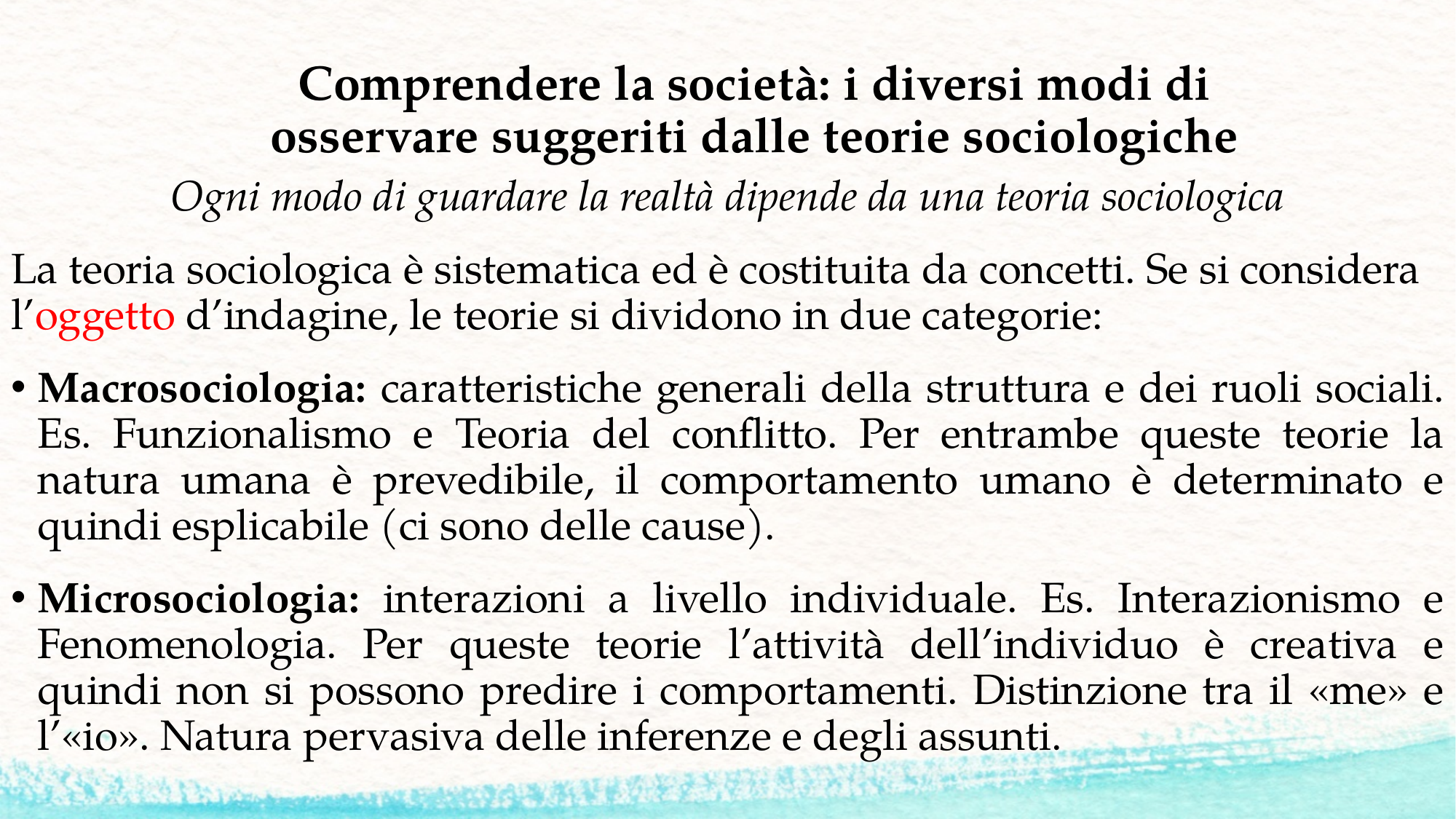

# Comprendere la società: i diversi modi di osservare suggeriti dalle teorie sociologiche
Ogni modo di guardare la realtà dipende da una teoria sociologica
La teoria sociologica è sistematica ed è costituita da concetti. Se si considera l’oggetto d’indagine, le teorie si dividono in due categorie:
Macrosociologia: caratteristiche generali della struttura e dei ruoli sociali. Es. Funzionalismo e Teoria del conflitto. Per entrambe queste teorie la natura umana è prevedibile, il comportamento umano è determinato e quindi esplicabile (ci sono delle cause).
Microsociologia: interazioni a livello individuale. Es. Interazionismo e Fenomenologia. Per queste teorie l’attività dell’individuo è creativa e quindi non si possono predire i comportamenti. Distinzione tra il «me» e l’«io». Natura pervasiva delle inferenze e degli assunti.